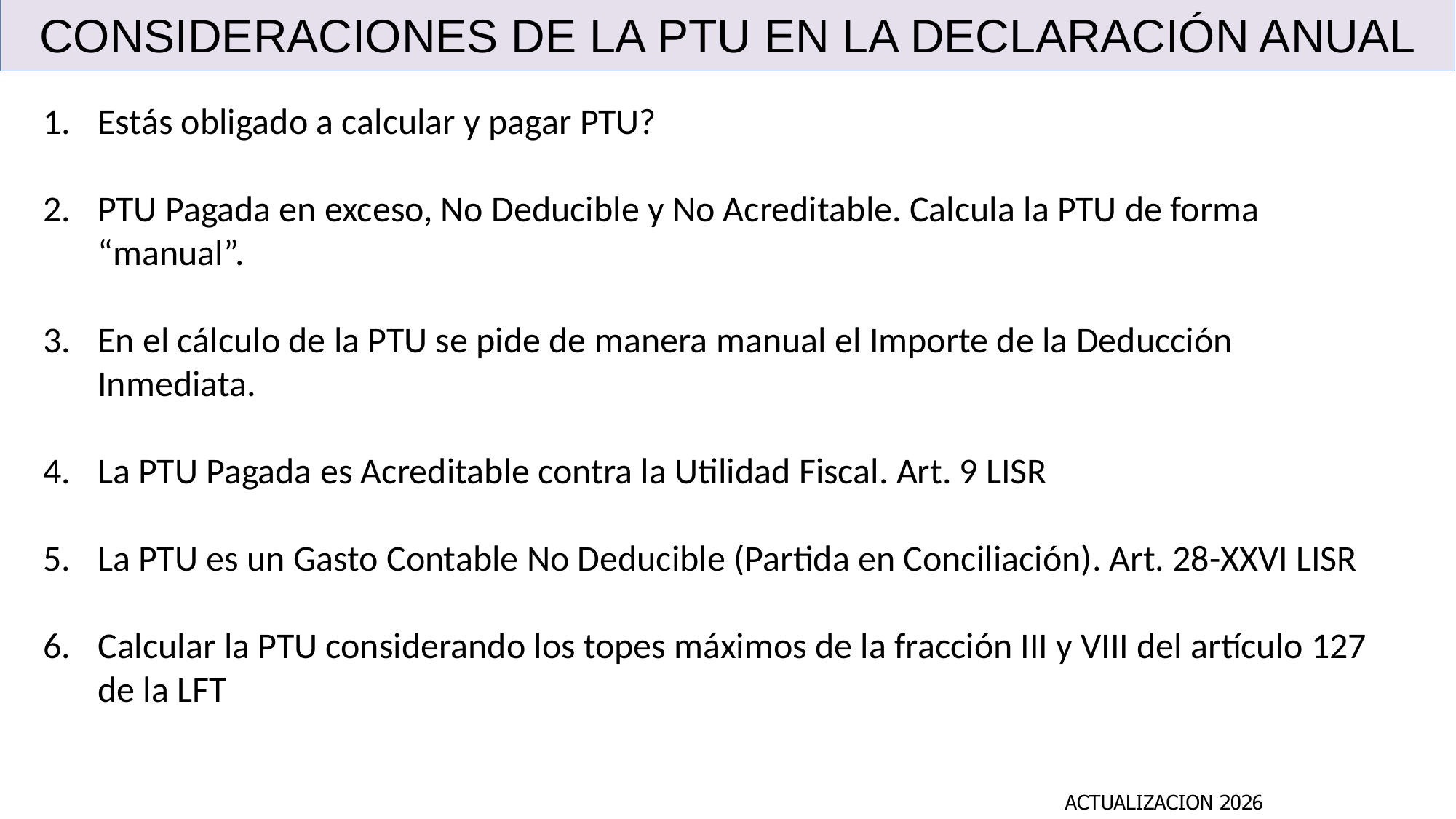

# CONSIDERACIONES DE LA PTU EN LA DECLARACIÓN ANUAL
Estás obligado a calcular y pagar PTU?

PTU Pagada en exceso, No Deducible y No Acreditable. Calcula la PTU de forma “manual”.

En el cálculo de la PTU se pide de manera manual el Importe de la Deducción Inmediata.

La PTU Pagada es Acreditable contra la Utilidad Fiscal. Art. 9 LISR

La PTU es un Gasto Contable No Deducible (Partida en Conciliación). Art. 28-XXVI LISR

Calcular la PTU considerando los topes máximos de la fracción III y VIII del artículo 127 de la LFT

ACTUALIZACION 2026